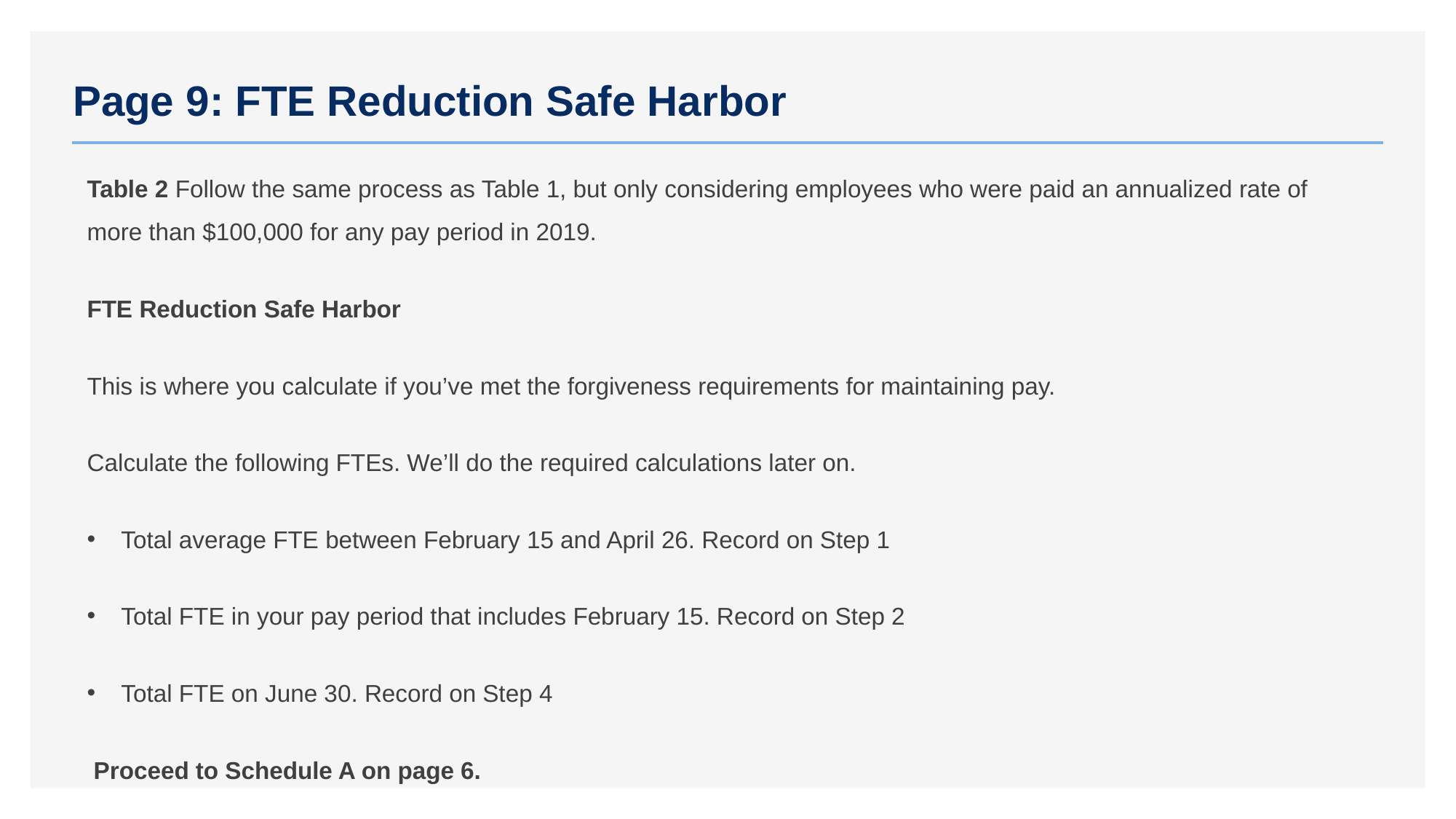

# Page 9: FTE Reduction Safe Harbor
Table 2 Follow the same process as Table 1, but only considering employees who were paid an annualized rate of more than $100,000 for any pay period in 2019.
FTE Reduction Safe Harbor
This is where you calculate if you’ve met the forgiveness requirements for maintaining pay.
Calculate the following FTEs. We’ll do the required calculations later on.
Total average FTE between February 15 and April 26. Record on Step 1
Total FTE in your pay period that includes February 15. Record on Step 2
Total FTE on June 30. Record on Step 4
 Proceed to Schedule A on page 6.